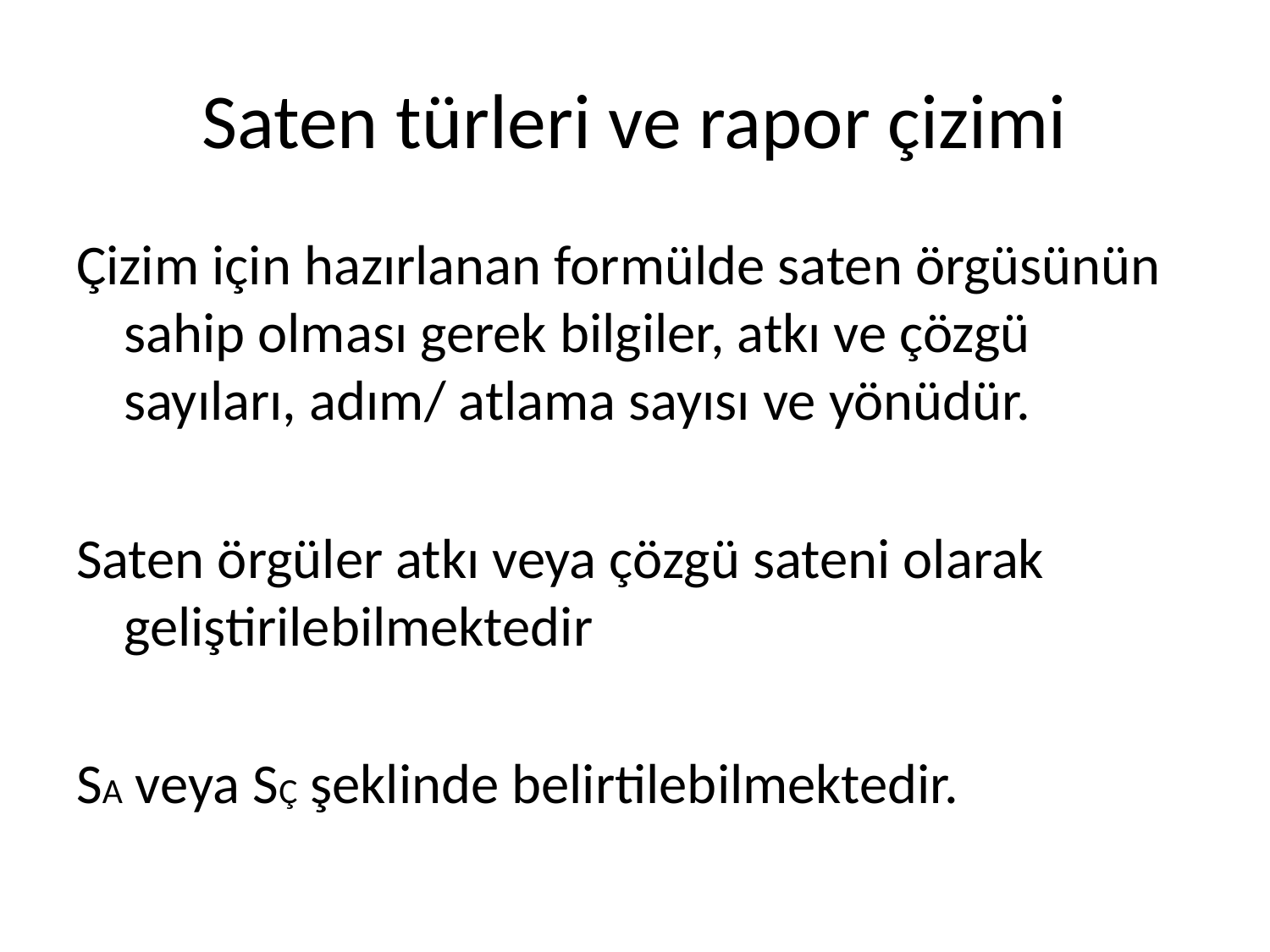

# Saten türleri ve rapor çizimi
Çizim için hazırlanan formülde saten örgüsünün sahip olması gerek bilgiler, atkı ve çözgü sayıları, adım/ atlama sayısı ve yönüdür.

Saten örgüler atkı veya çözgü sateni olarak geliştirilebilmektedir

SA veya SÇ şeklinde belirtilebilmektedir.